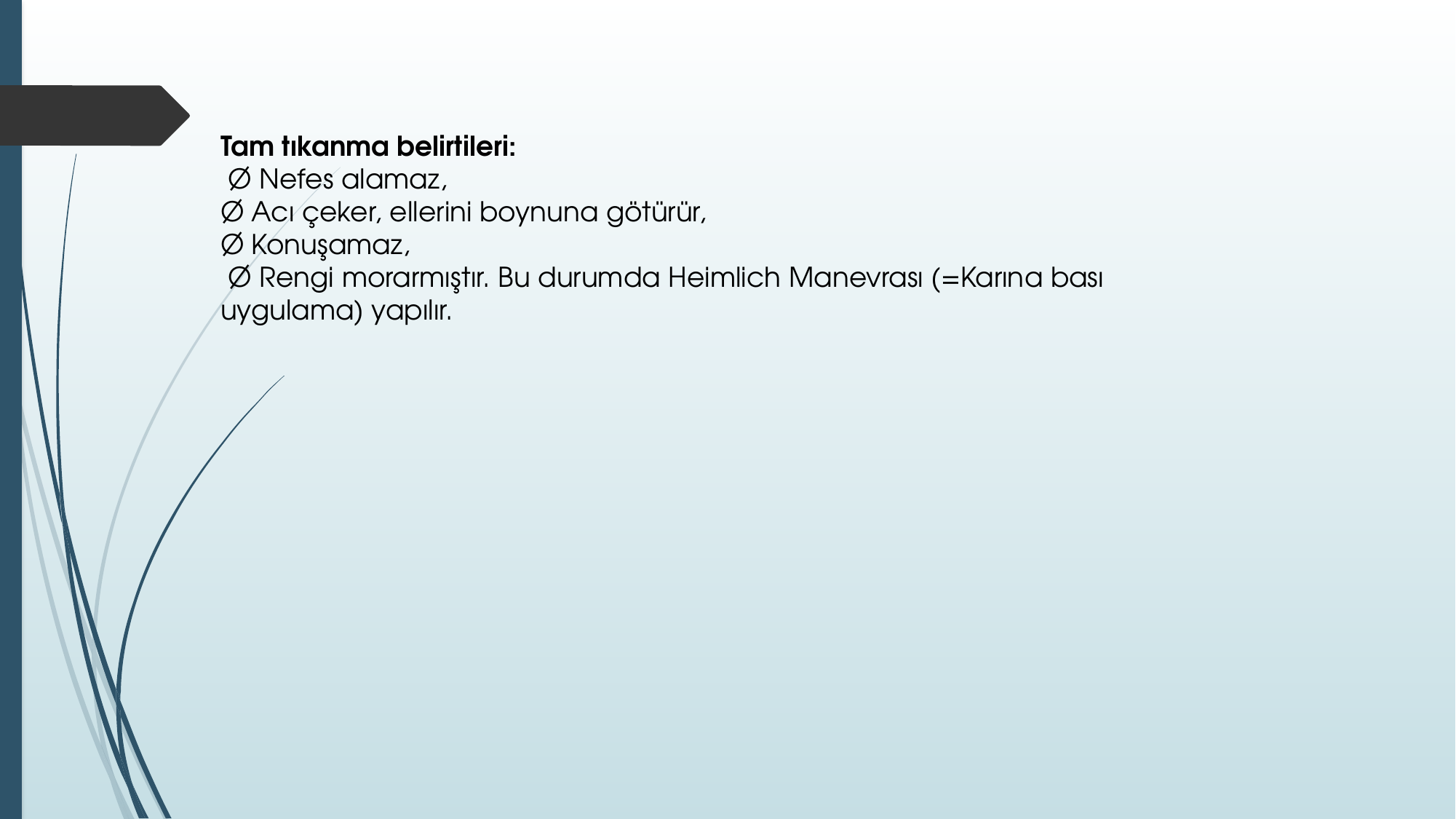

Tam tıkanma belirtileri:
 Ø Nefes alamaz,
Ø Acı çeker, ellerini boynuna götürür,
Ø Konuşamaz,
 Ø Rengi morarmıştır. Bu durumda Heimlich Manevrası (=Karına bası uygulama) yapılır.